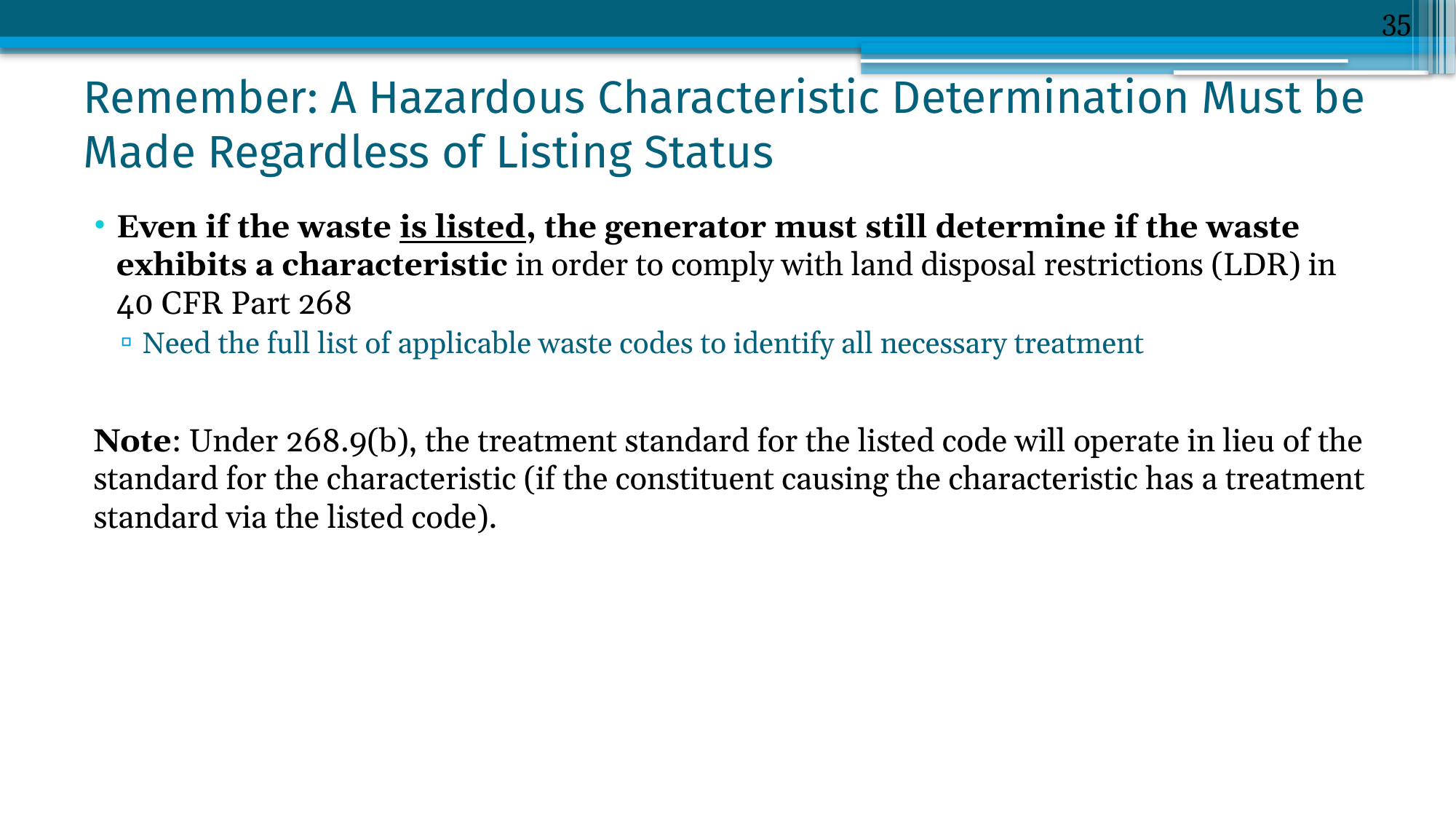

35
# Remember: A Hazardous Characteristic Determination Must be Made Regardless of Listing Status
Even if the waste is listed, the generator must still determine if the waste exhibits a characteristic in order to comply with land disposal restrictions (LDR) in 40 CFR Part 268
Need the full list of applicable waste codes to identify all necessary treatment

Note: Under 268.9(b), the treatment standard for the listed code will operate in lieu of the standard for the characteristic (if the constituent causing the characteristic has a treatment standard via the listed code).